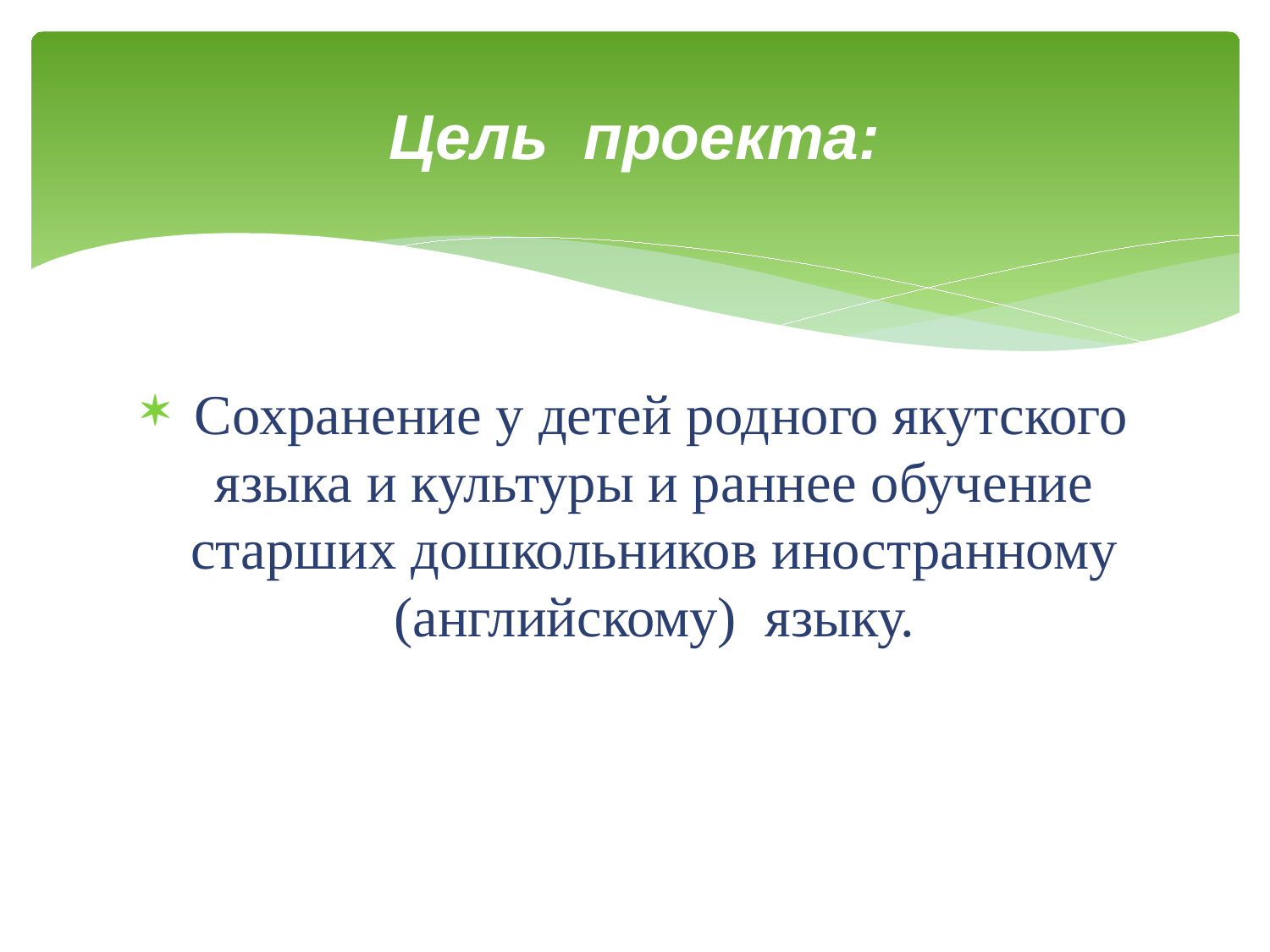

# Цель  проекта:
 Сохранение у детей родного якутского языка и культуры и раннее обучение старших дошкольников иностранному (английскому)  языку.